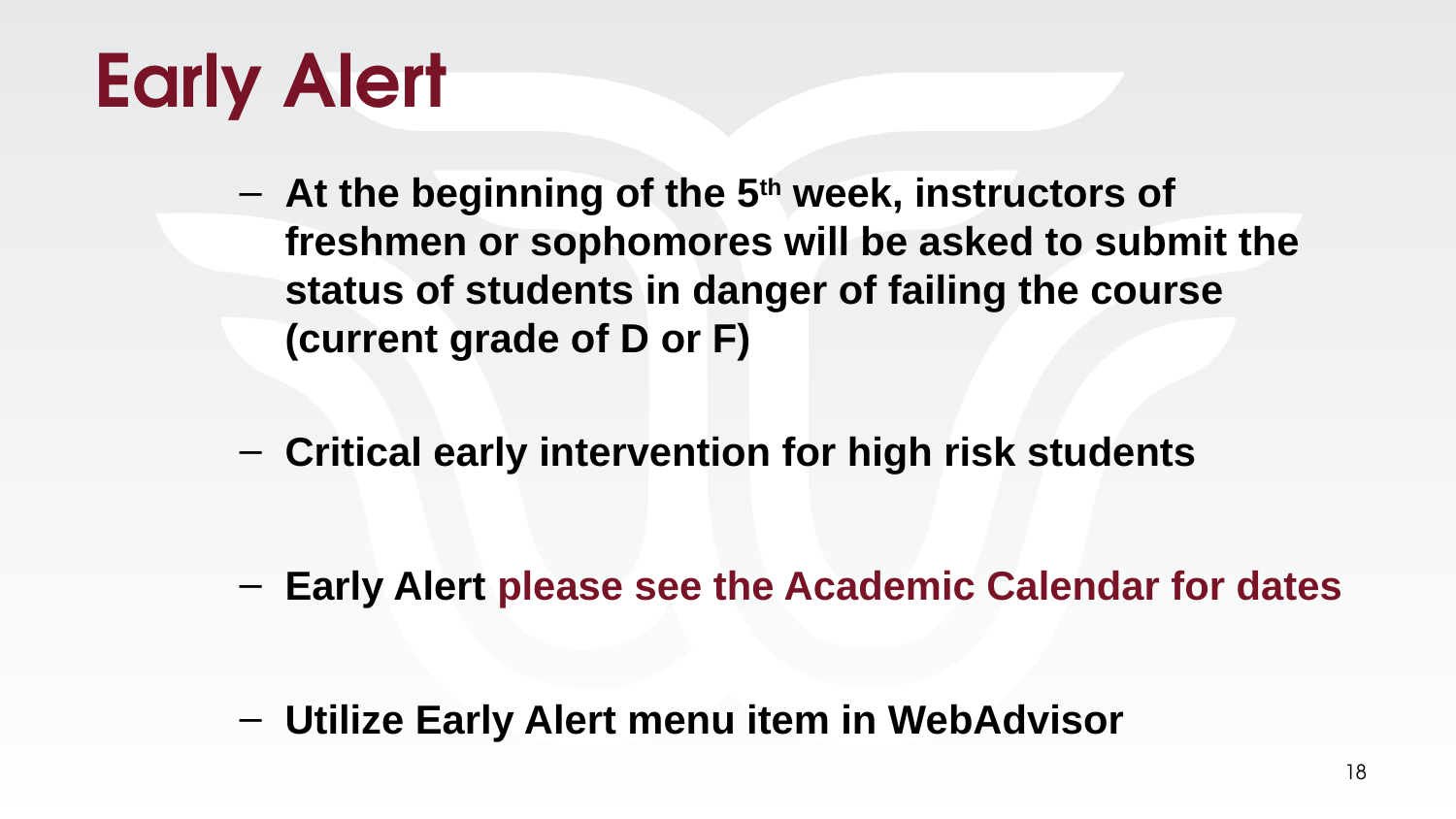

# Early Alert

At the beginning of the 5th week, instructors of freshmen or sophomores will be asked to submit the status of students in danger of failing the course (current grade of D or F)

Critical early intervention for high risk students

Early Alert please see the Academic Calendar for dates

Utilize Early Alert menu item in WebAdvisor